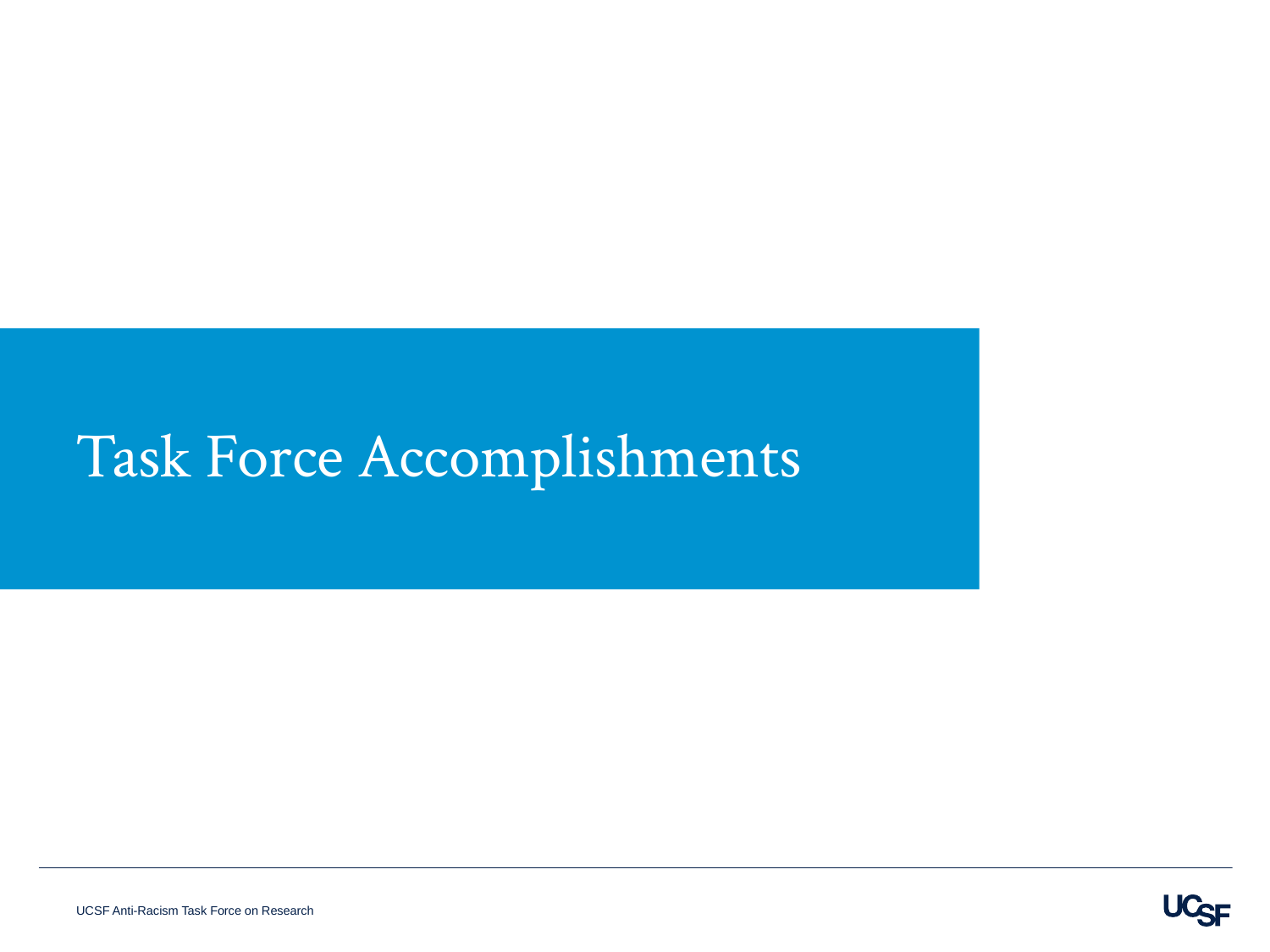

# Task Force Accomplishments
UCSF Anti-Racism Task Force on Research